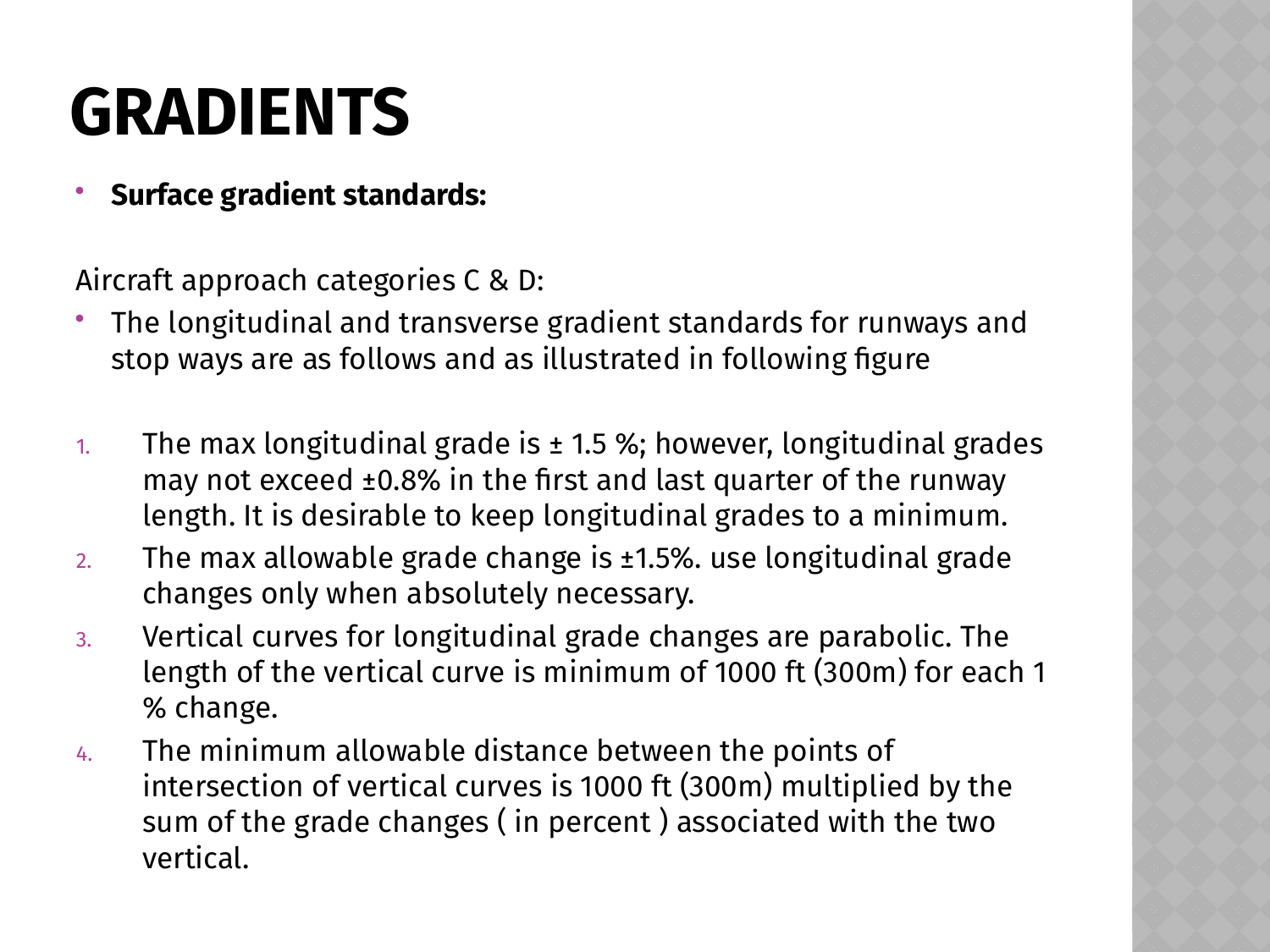

# Gradients
Surface gradient standards:

Aircraft approach categories C & D:
The longitudinal and transverse gradient standards for runways and stop ways are as follows and as illustrated in following figure

The max longitudinal grade is ± 1.5 %; however, longitudinal grades may not exceed ±0.8% in the first and last quarter of the runway length. It is desirable to keep longitudinal grades to a minimum.
The max allowable grade change is ±1.5%. use longitudinal grade changes only when absolutely necessary.
Vertical curves for longitudinal grade changes are parabolic. The length of the vertical curve is minimum of 1000 ft (300m) for each 1 % change.
The minimum allowable distance between the points of intersection of vertical curves is 1000 ft (300m) multiplied by the sum of the grade changes ( in percent ) associated with the two vertical.